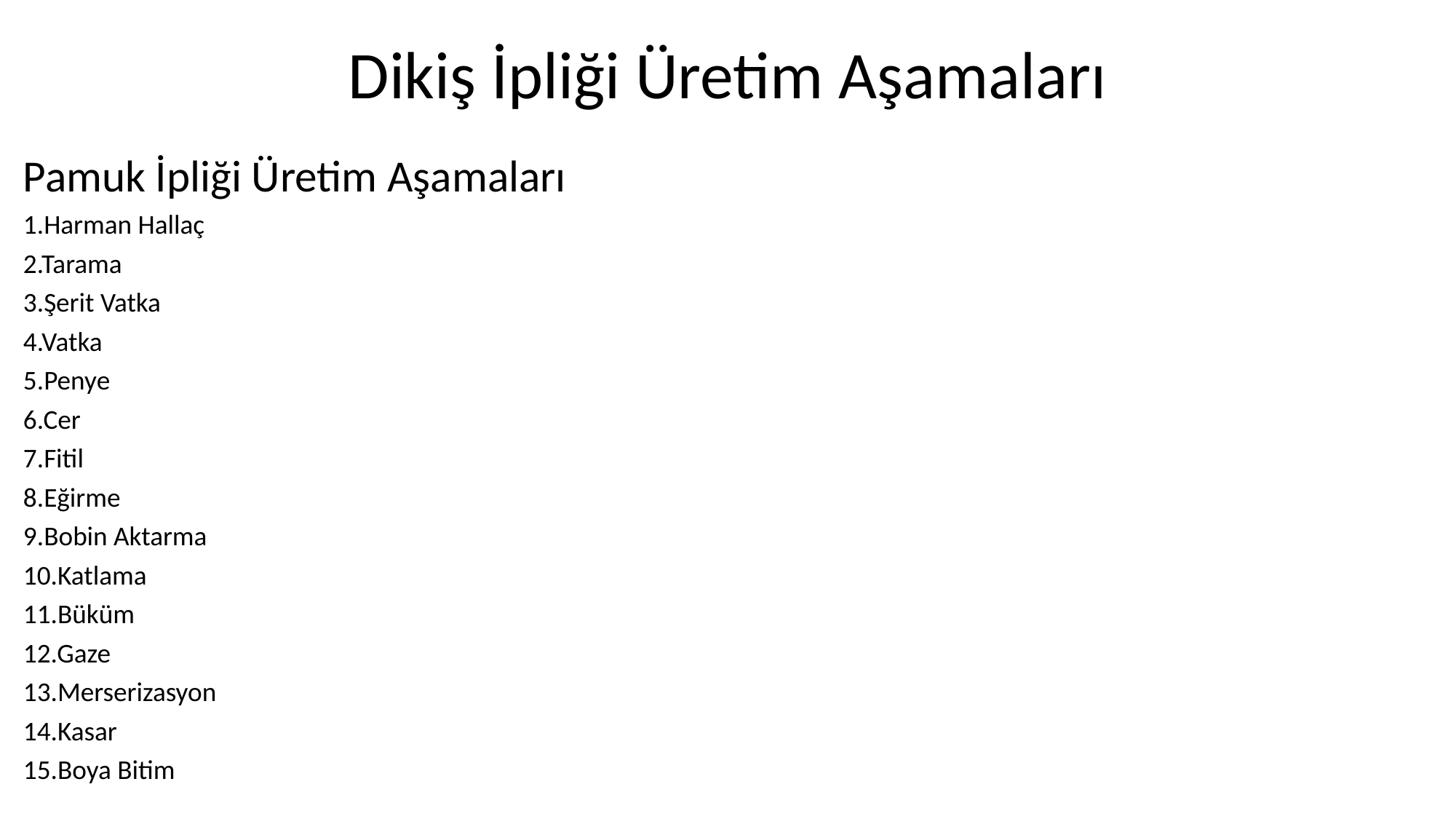

# Dikiş İpliği Üretim Aşamaları
Pamuk İpliği Üretim Aşamaları
1.Harman Hallaç
2.Tarama
3.Şerit Vatka
4.Vatka
5.Penye
6.Cer
7.Fitil
8.Eğirme
9.Bobin Aktarma
10.Katlama
11.Büküm
12.Gaze
13.Merserizasyon
14.Kasar
15.Boya Bitim